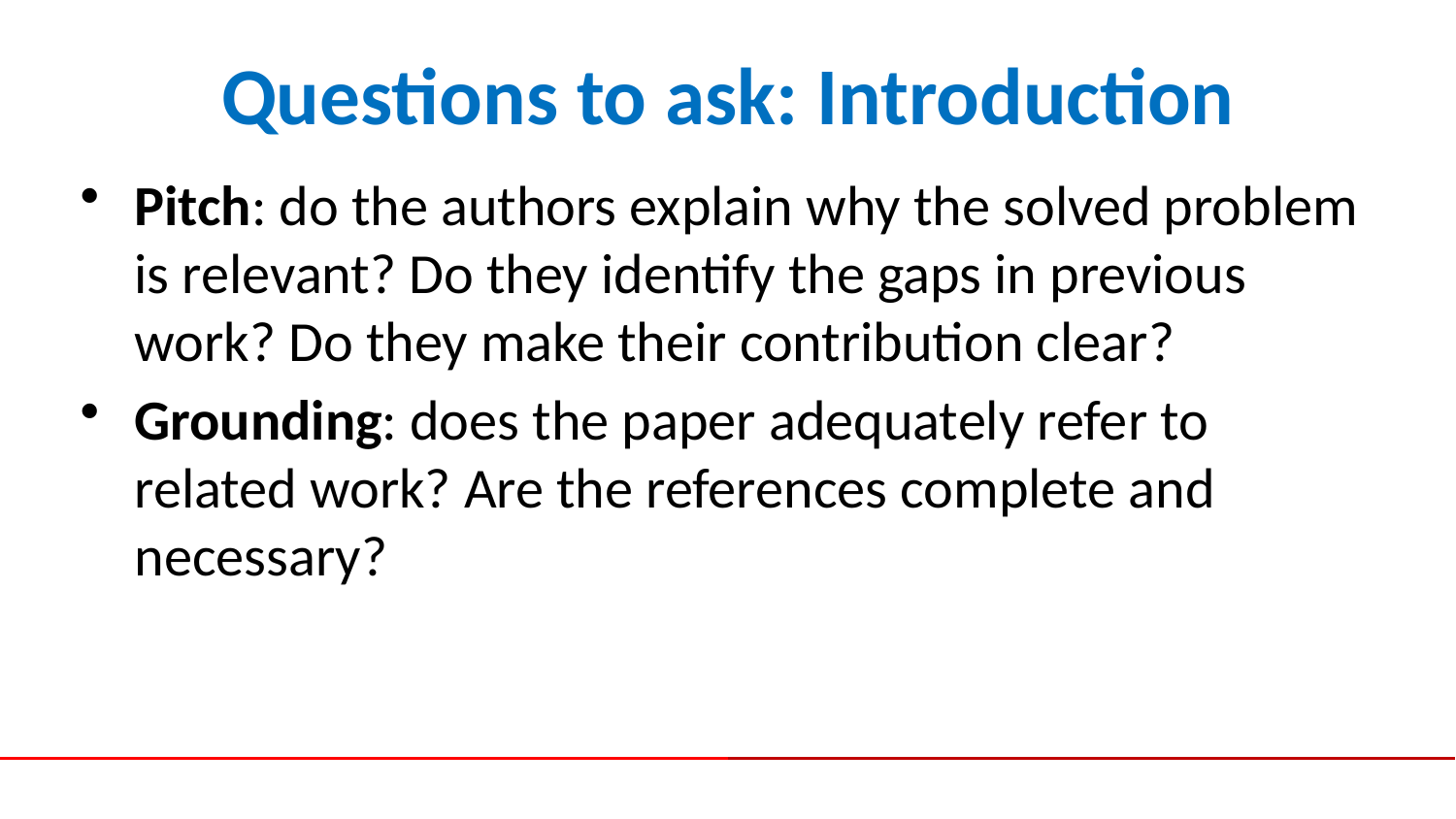

# Questions to ask: Introduction
Pitch: do the authors explain why the solved problem is relevant? Do they identify the gaps in previous work? Do they make their contribution clear?
Grounding: does the paper adequately refer to related work? Are the references complete and necessary?